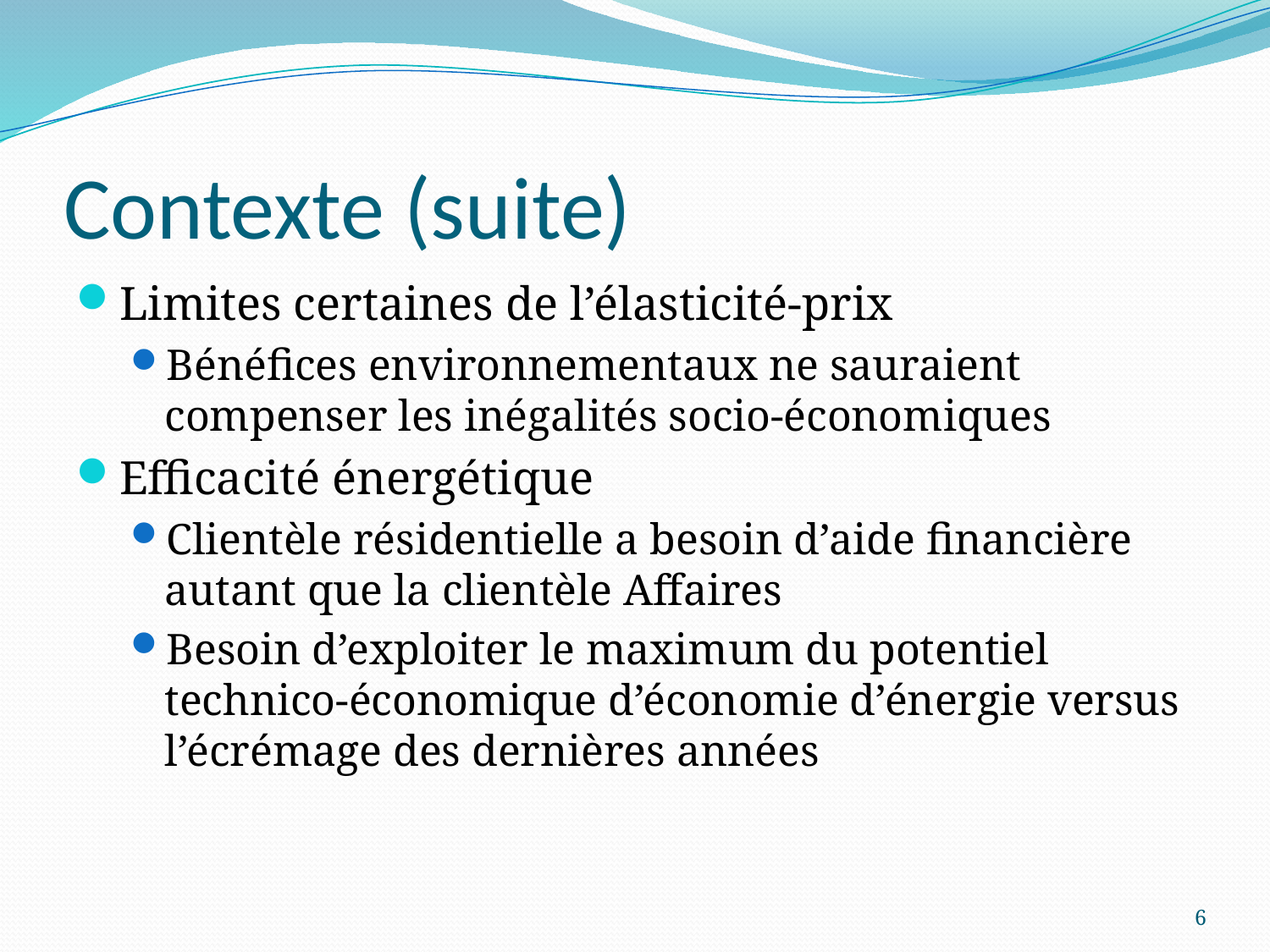

# Contexte (suite)
Limites certaines de l’élasticité-prix
Bénéfices environnementaux ne sauraient compenser les inégalités socio-économiques
Efficacité énergétique
Clientèle résidentielle a besoin d’aide financière autant que la clientèle Affaires
Besoin d’exploiter le maximum du potentiel technico-économique d’économie d’énergie versus l’écrémage des dernières années

6